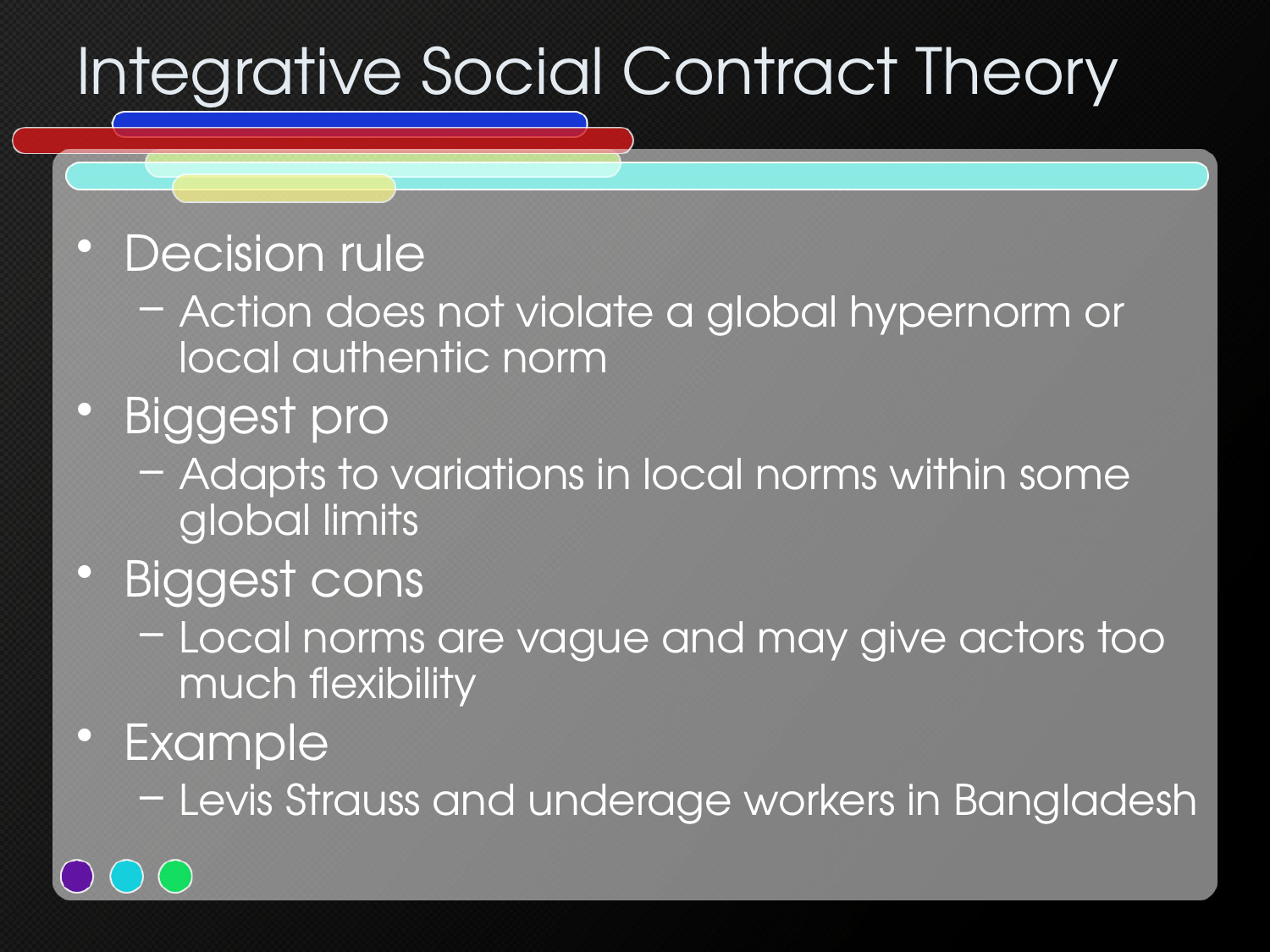

# Integrative Social Contract Theory
Decision rule
Action does not violate a global hypernorm or local authentic norm
Biggest pro
Adapts to variations in local norms within some global limits
Biggest cons
Local norms are vague and may give actors too much flexibility
Example
Levis Strauss and underage workers in Bangladesh